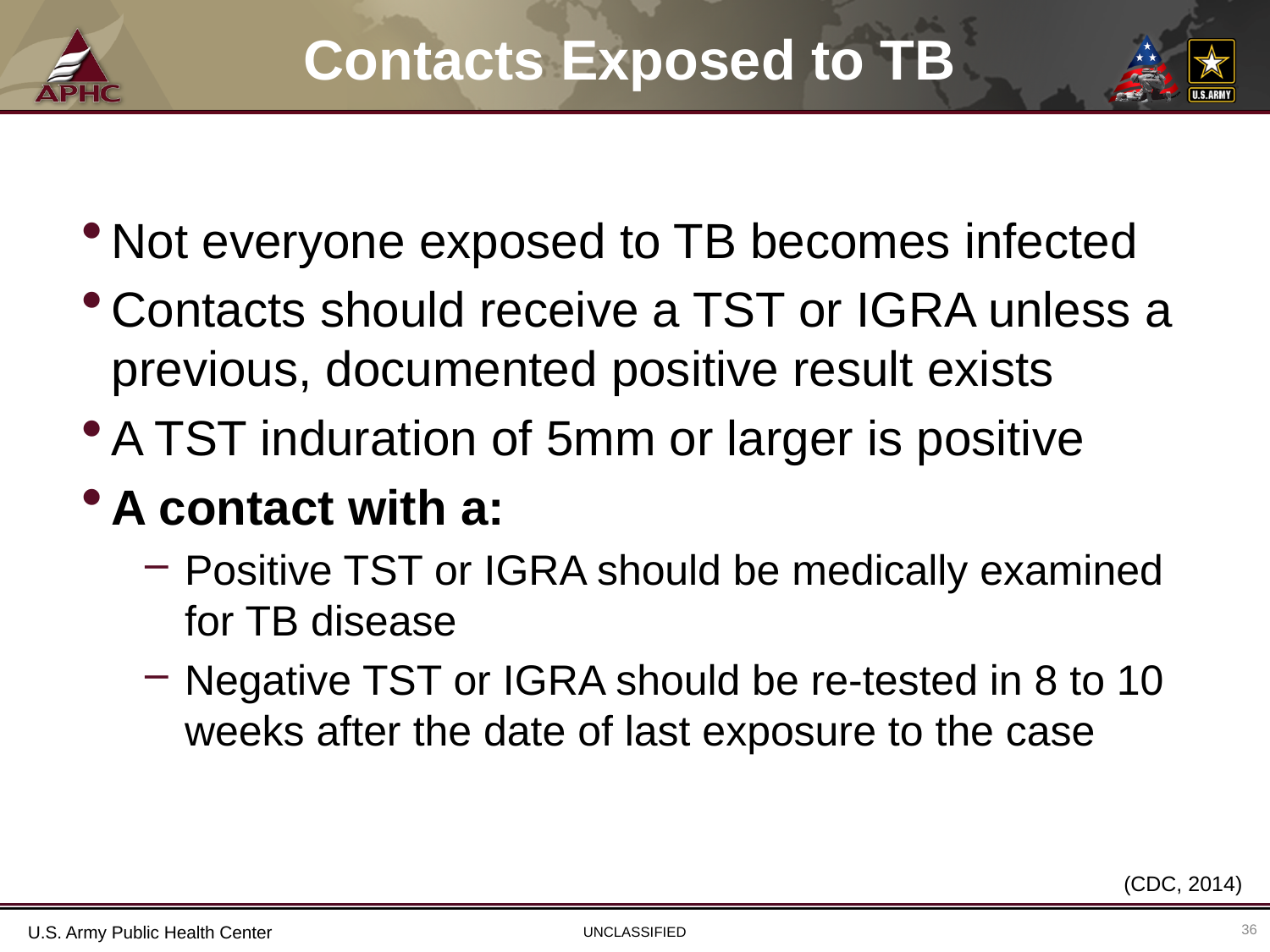

# Contacts Exposed to TB
Not everyone exposed to TB becomes infected
Contacts should receive a TST or IGRA unless a previous, documented positive result exists
A TST induration of 5mm or larger is positive
A contact with a:
Positive TST or IGRA should be medically examined for TB disease
Negative TST or IGRA should be re-tested in 8 to 10 weeks after the date of last exposure to the case

(CDC, 2014)
36